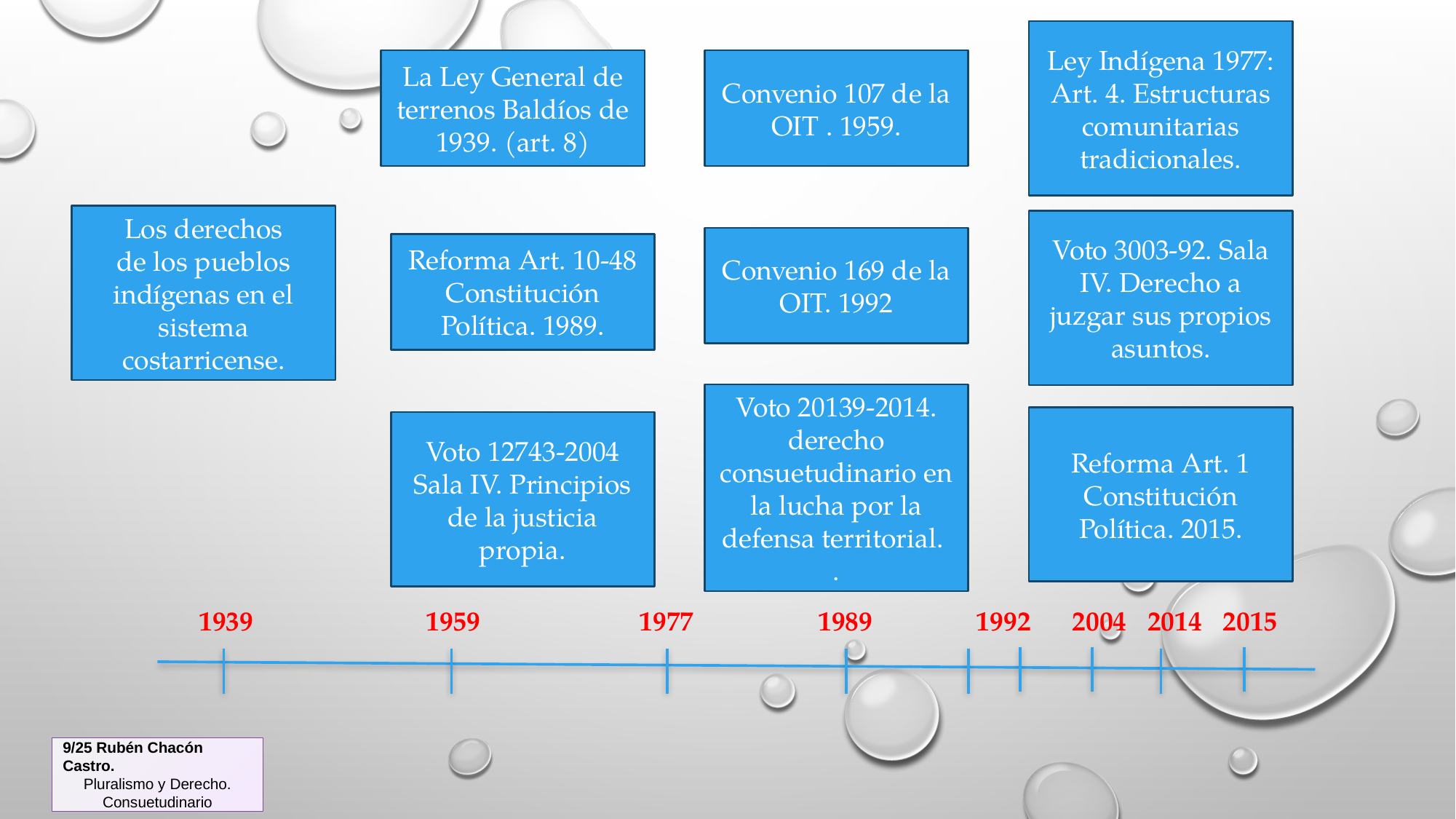

Ley Indígena 1977: Art. 4. Estructuras comunitarias tradicionales.
La Ley General de terrenos Baldíos de 1939. (art. 8)
Convenio 107 de la OIT . 1959.
Los derechos
de los pueblos indígenas en el sistema costarricense.
Voto 3003-92. Sala IV. Derecho a juzgar sus propios asuntos.
Convenio 169 de la OIT. 1992
Reforma Art. 10-48 Constitución Política. 1989.
Voto 20139-2014. derecho consuetudinario en la lucha por la defensa territorial.
.
Reforma Art. 1 Constitución Política. 2015.
Voto 12743-2004 Sala IV. Principios de la justicia propia.
1939                         1959                       1977                  1989               1992      2004   2014   2015
9/25 Rubén Chacón Castro.
Pluralismo y Derecho. Consuetudinario